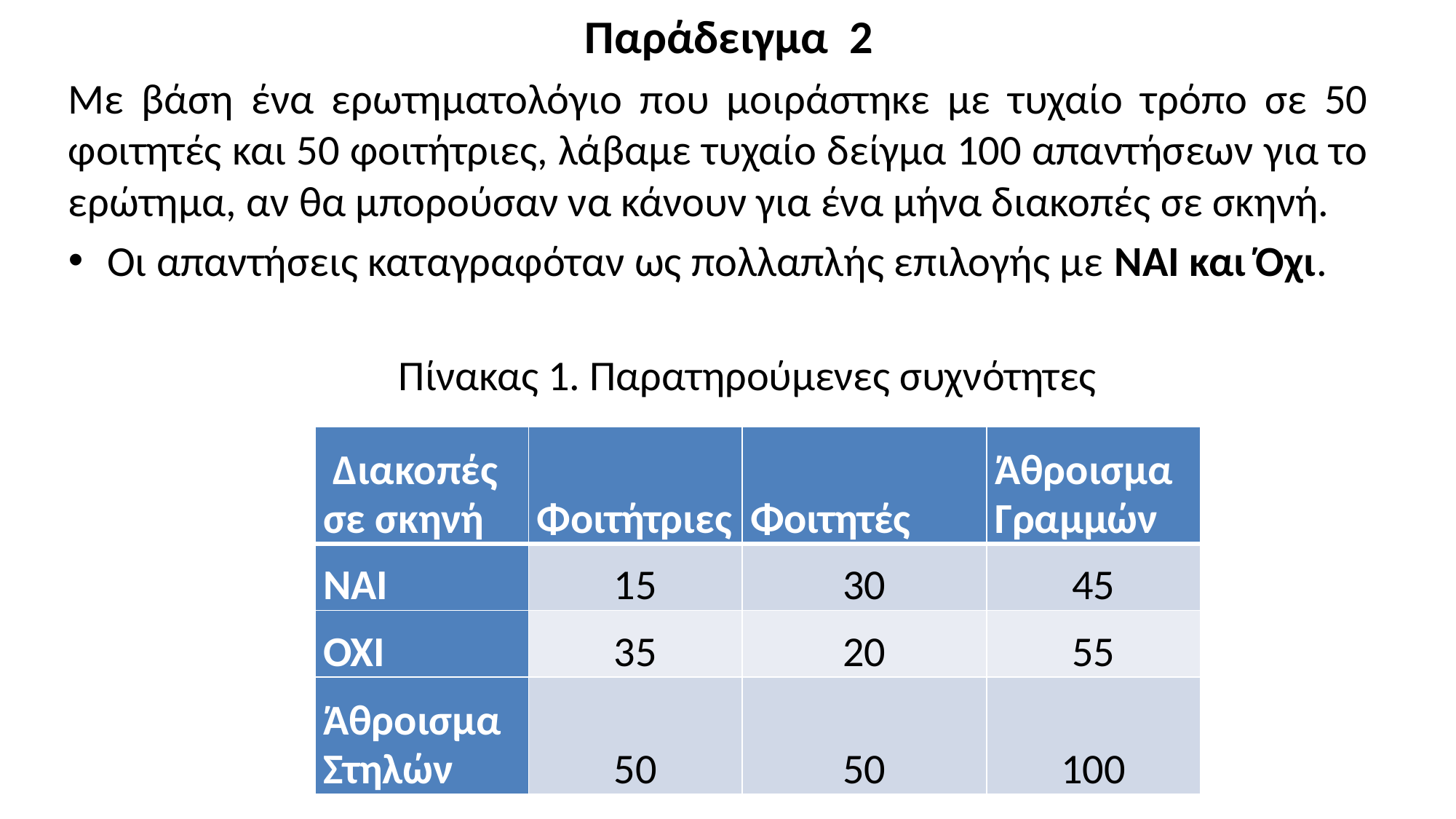

# Παράδειγμα  2
Με βάση ένα ερωτηματολόγιο που μοιράστηκε με τυχαίο τρόπο σε 50 φοιτητές και 50 φοιτήτριες, λάβαμε τυχαίο δείγµα 100 απαντήσεων για το ερώτηµα, αν θα μπορούσαν να κάνουν για ένα μήνα διακοπές σε σκηνή.
Οι απαντήσεις καταγραφόταν ως πολλαπλής επιλογής µε ΝΑΙ και Όχι.

Πίνακας 1. Παρατηρούμενες συχνότητες
| Διακοπές σε σκηνή | Φοιτήτριες | Φοιτητές | Άθροισμα Γραμμών |
| --- | --- | --- | --- |
| ΝΑΙ | 15 | 30 | 45 |
| ΟΧΙ | 35 | 20 | 55 |
| Άθροισμα Στηλών | 50 | 50 | 100 |